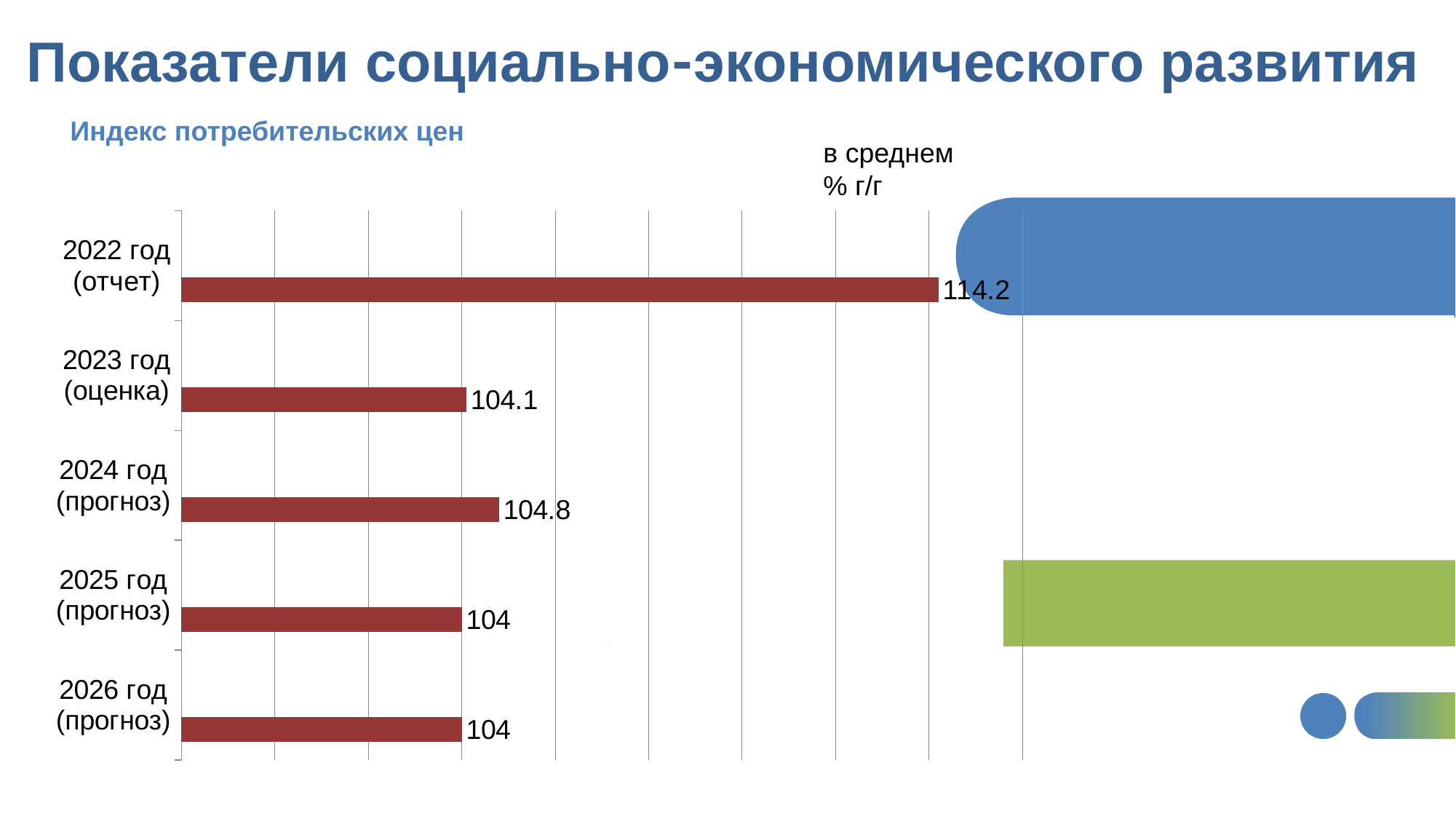

Показатели социально-экономического развития
Индекс потребительских цен
в среднем % г/г

### Chart

| Category | Ряд 1 | Столбец1 | Столбец2 |
|---|---|---|---|
| 2026 год (прогноз) | 104.0 | None | None |
| 2025 год (прогноз) | 104.0 | None | None |
| 2024 год (прогноз) | 104.8 | None | None |
| 2023 год (оценка) | 104.1 | None | None |
| 2022 год (отчет) | 114.2 | None | None |